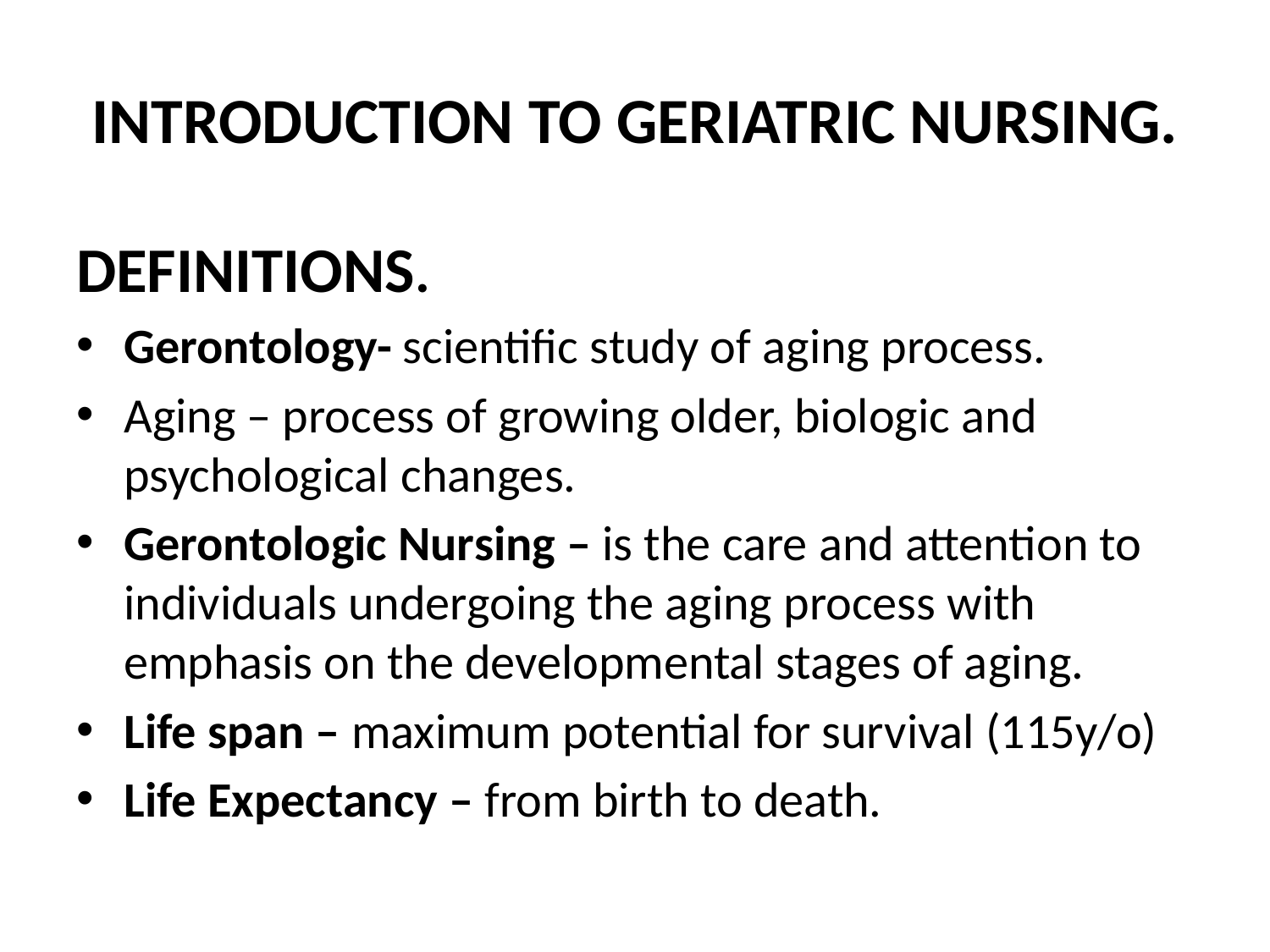

# INTRODUCTION TO GERIATRIC NURSING.
DEFINITIONS.
Gerontology- scientific study of aging process.
Aging – process of growing older, biologic and psychological changes.
Gerontologic Nursing – is the care and attention to individuals undergoing the aging process with emphasis on the developmental stages of aging.
Life span – maximum potential for survival (115y/o)
Life Expectancy – from birth to death.